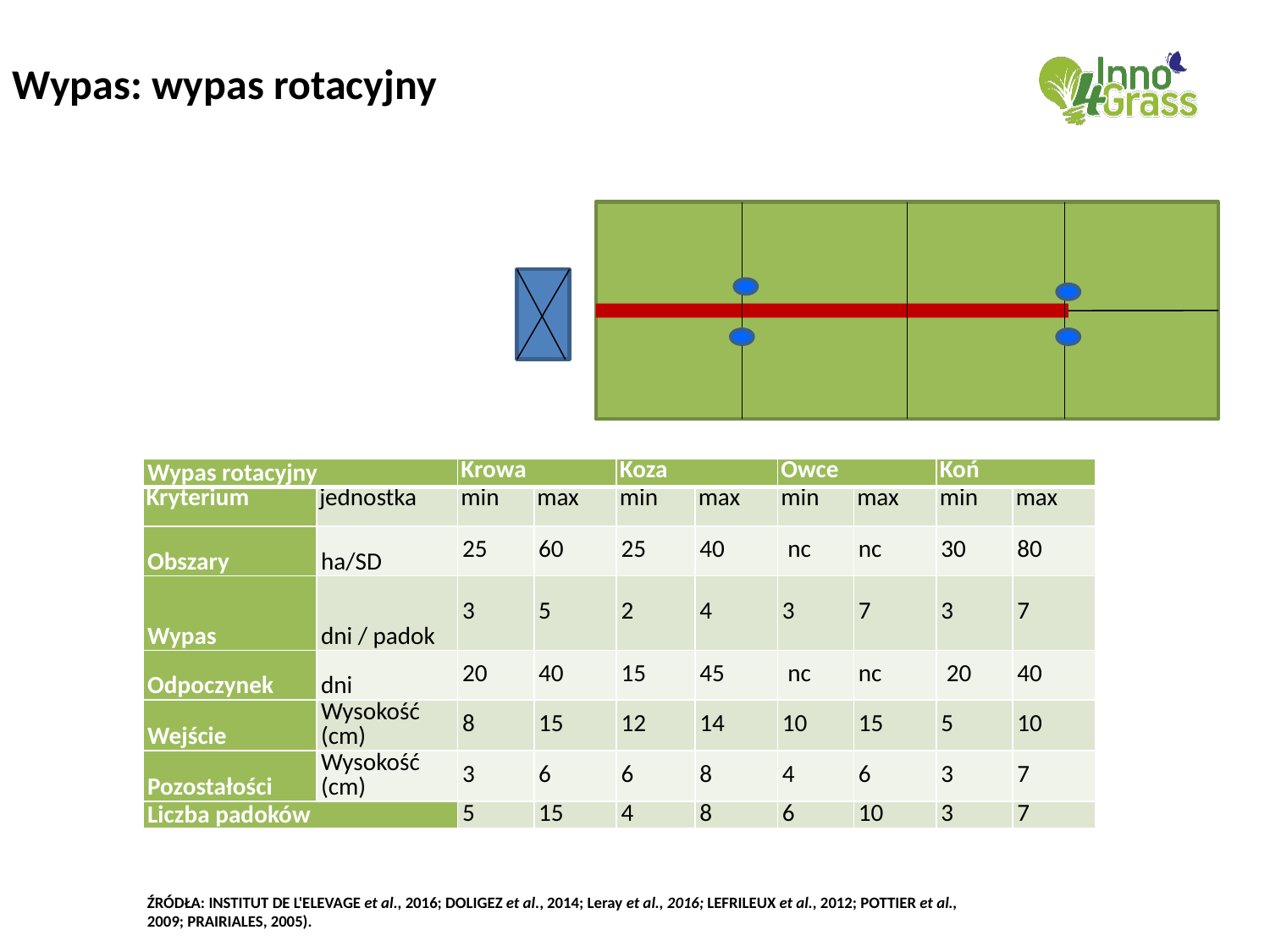

Wypas: wypas rotacyjny

| Wypas rotacyjny |  | Krowa |  | Koza |  | Owce |  | Koń |  |
| --- | --- | --- | --- | --- | --- | --- | --- | --- | --- |
| Kryterium | jednostka | min | max | min | max | min | max | min | max |
| Obszary | ha/SD | 25 | 60 | 25 | 40 | nc | nc | 30 | 80 |
| Wypas | dni / padok | 3 | 5 | 2 | 4 | 3 | 7 | 3 | 7 |
| Odpoczynek | dni | 20 | 40 | 15 | 45 | nc | nc | 20 | 40 |
| Wejście | Wysokość (cm) | 8 | 15 | 12 | 14 | 10 | 15 | 5 | 10 |
| Pozostałości | Wysokość (cm) | 3 | 6 | 6 | 8 | 4 | 6 | 3 | 7 |
| Liczba padoków |  | 5 | 15 | 4 | 8 | 6 | 10 | 3 | 7 |
Źródła: Institut de l'Elevage et al., 2016; Doligez et al., 2014; Leray et al., 2016; Lefrileux et al., 2012; Pottier et al., 2009; Prairiales, 2005).